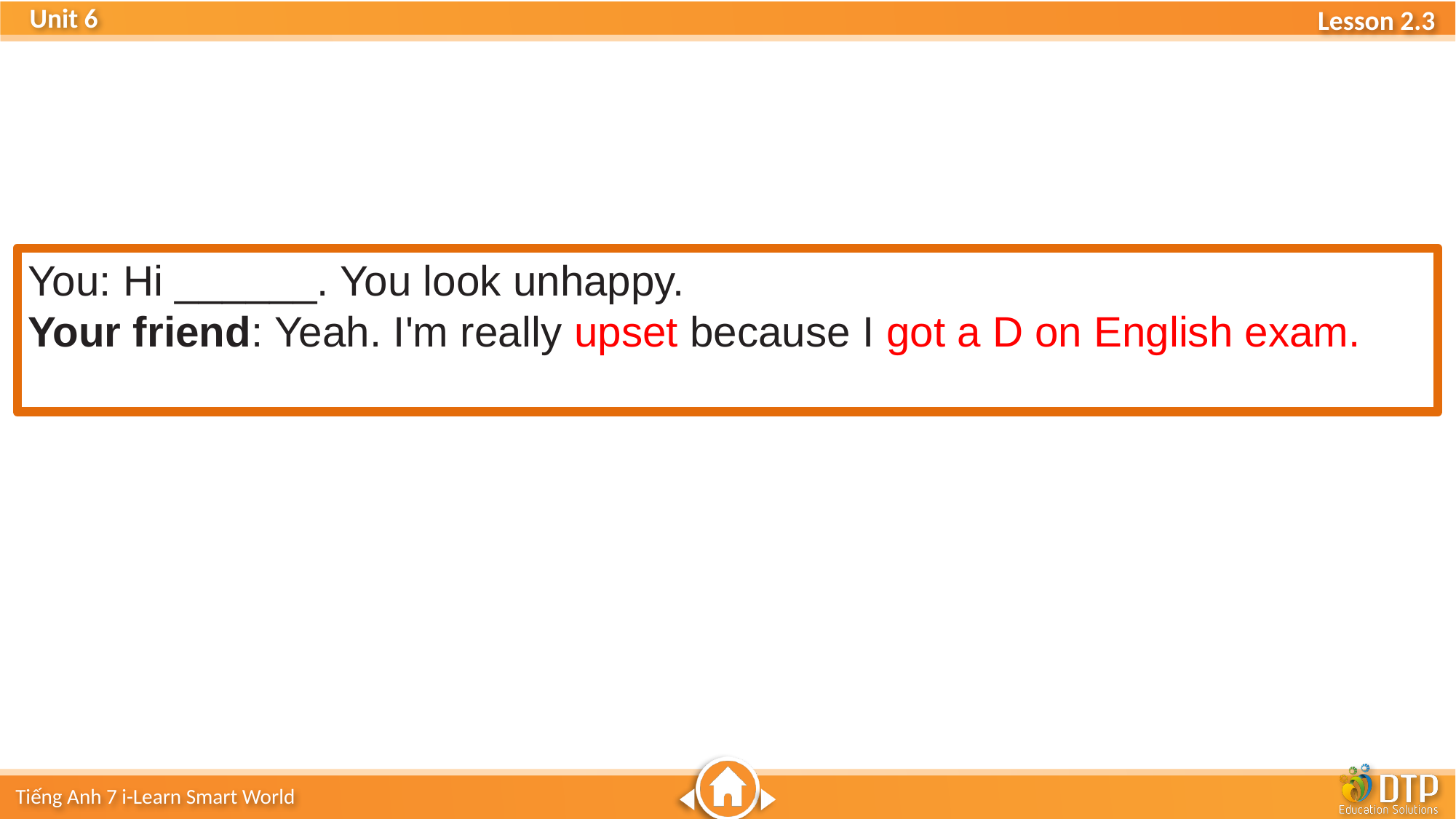

You: Hi ______. You look unhappy.
Your friend: Yeah. I'm really upset because I got a D on English exam.